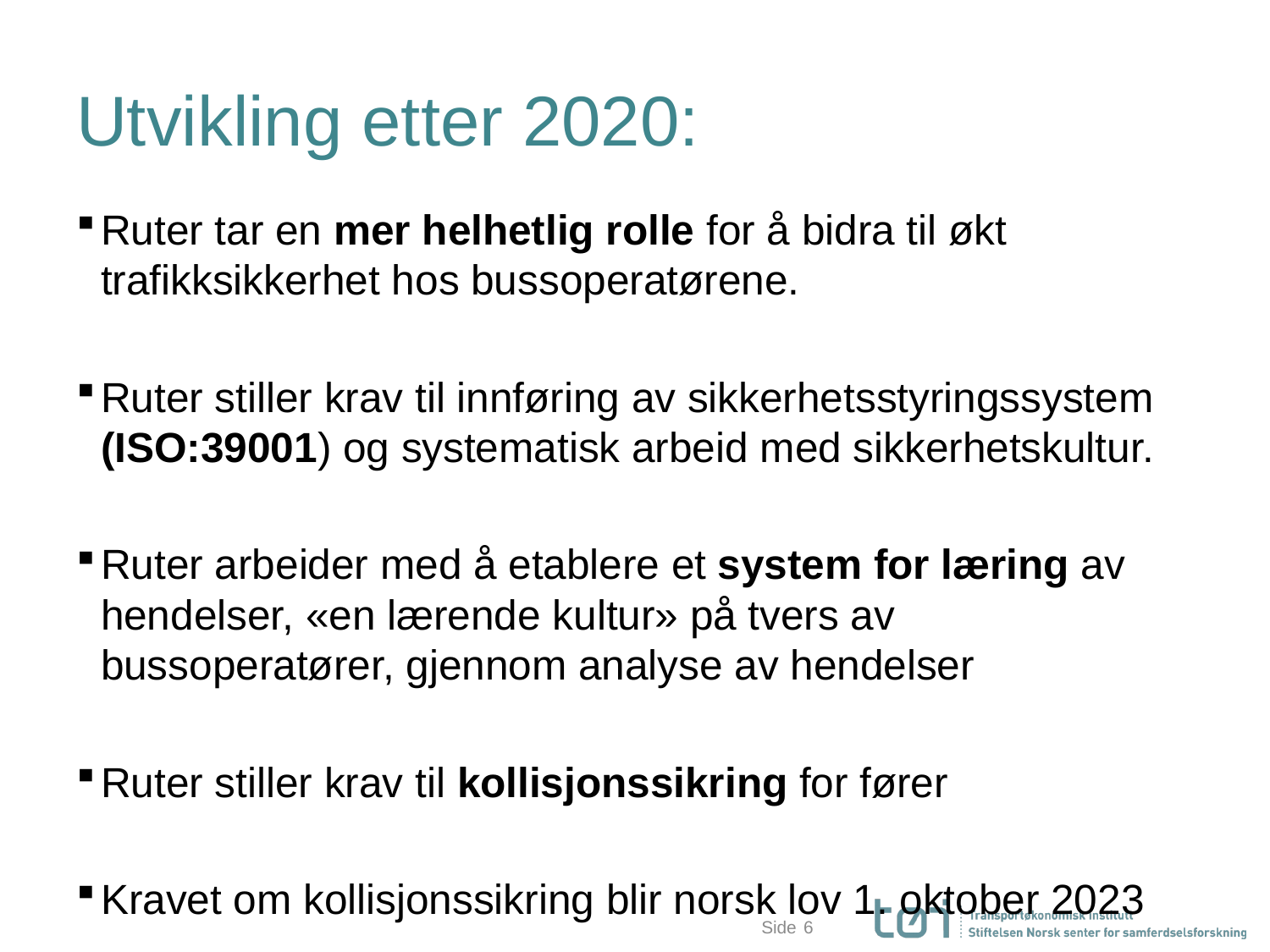

# Utvikling etter 2020:
Ruter tar en mer helhetlig rolle for å bidra til økt trafikksikkerhet hos bussoperatørene.

Ruter stiller krav til innføring av sikkerhetsstyringssystem (ISO:39001) og systematisk arbeid med sikkerhetskultur.

Ruter arbeider med å etablere et system for læring av hendelser, «en lærende kultur» på tvers av bussoperatører, gjennom analyse av hendelser

Ruter stiller krav til kollisjonssikring for fører

Kravet om kollisjonssikring blir norsk lov 1. oktober 2023

6